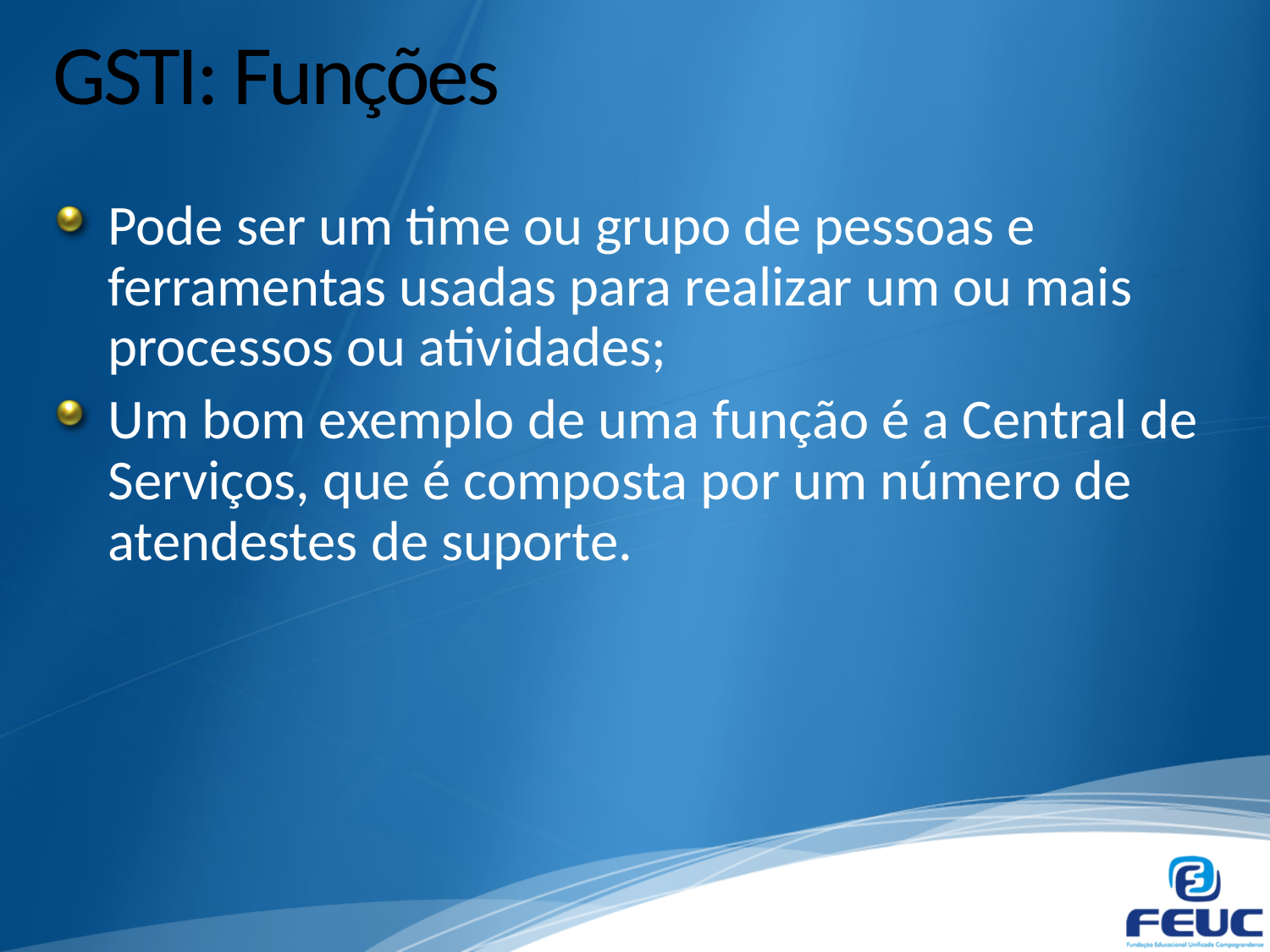

# GSTI: Funções
Pode ser um time ou grupo de pessoas e ferramentas usadas para realizar um ou mais processos ou atividades;
Um bom exemplo de uma função é a Central de Serviços, que é composta por um número de atendestes de suporte.